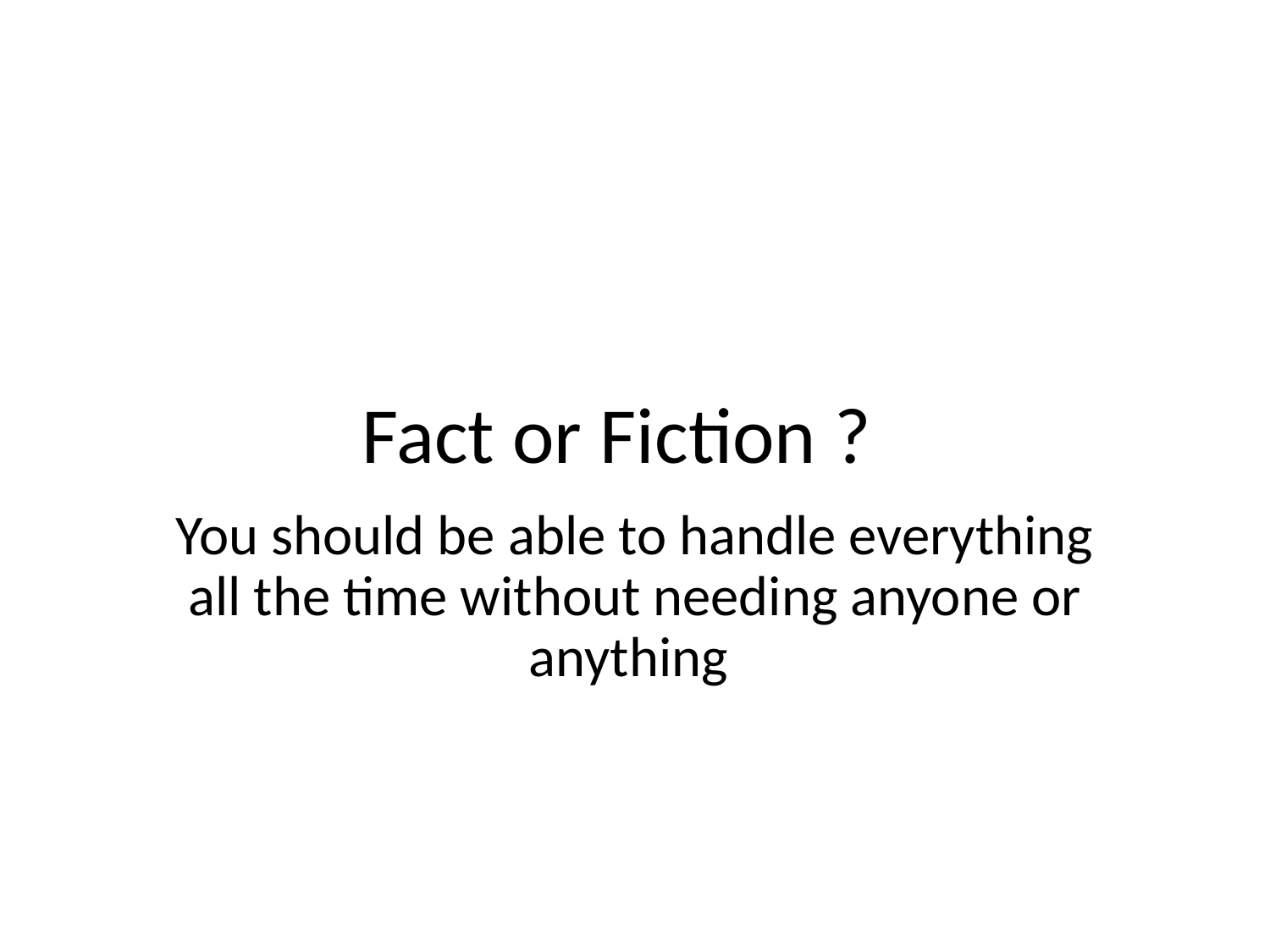

# Fact or Fiction ?
You should be able to handle everything all the time without needing anyone or anything